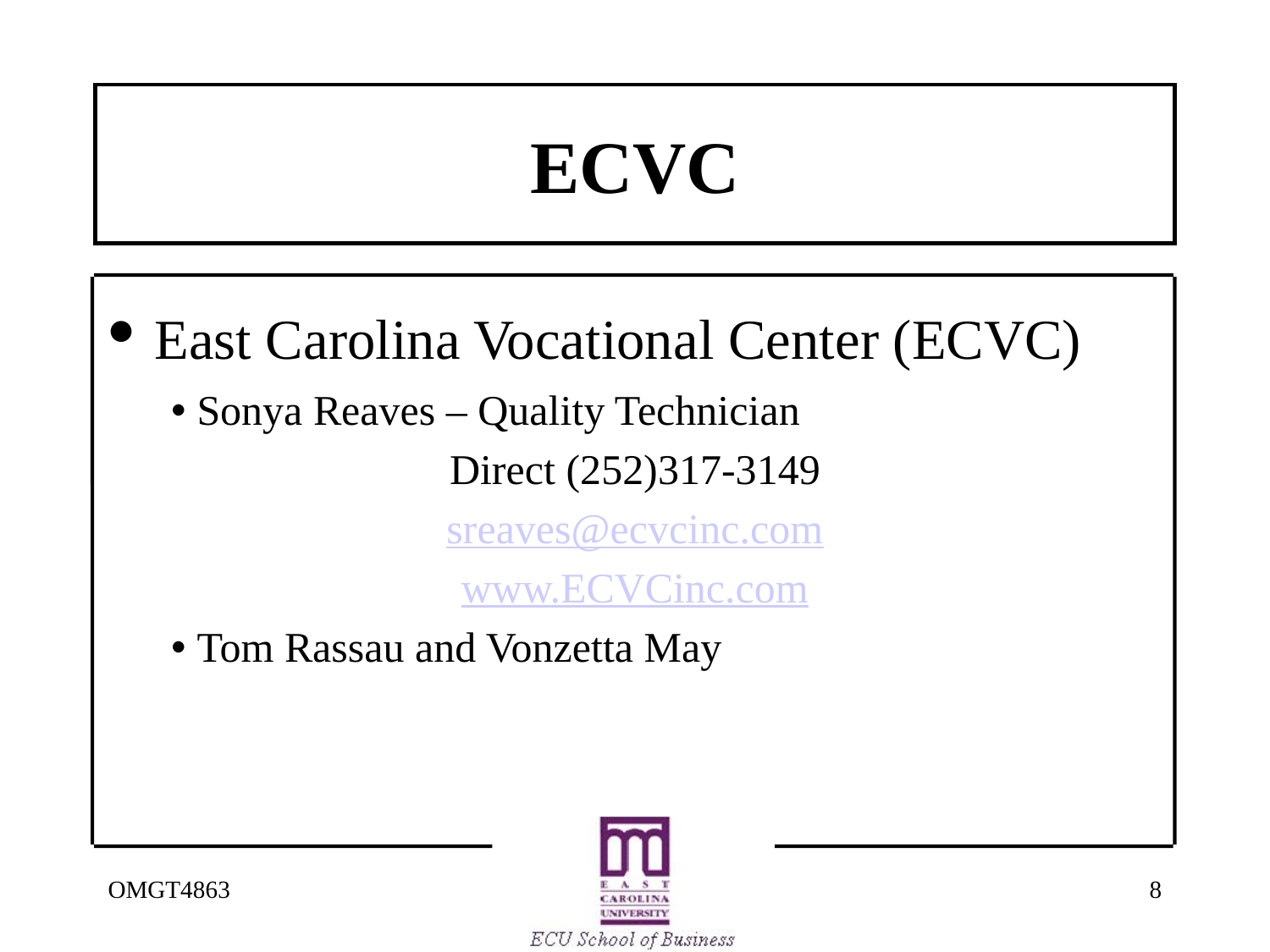

# ECVC
 East Carolina Vocational Center (ECVC)
 Sonya Reaves – Quality Technician
Direct (252)317-3149
sreaves@ecvcinc.com
www.ECVCinc.com
 Tom Rassau and Vonzetta May
OMGT4863
8